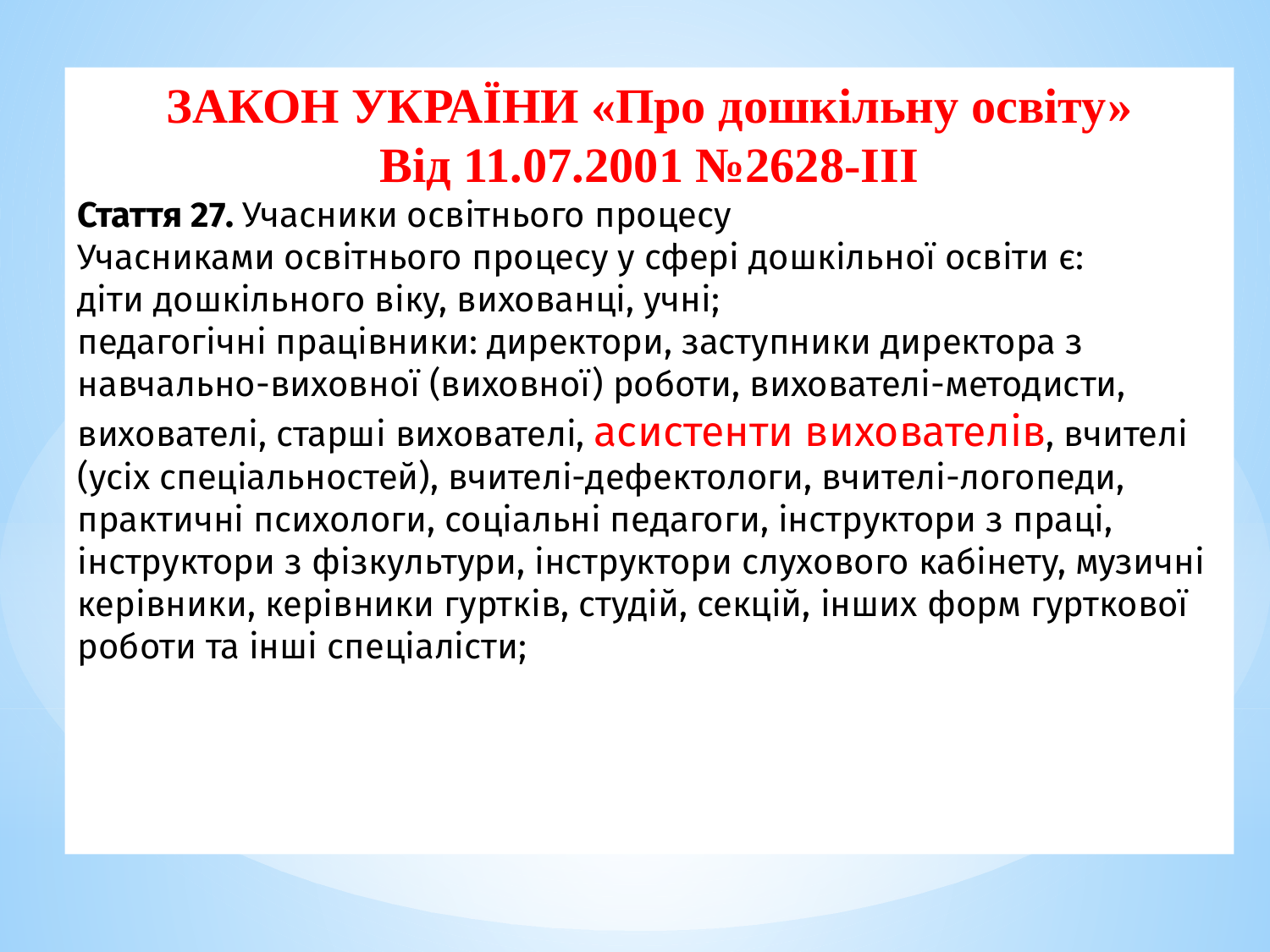

ЗАКОН УКРАЇНИ «Про дошкільну освіту»
Від 11.07.2001 №2628-ІІІ
Стаття 27. Учасники освітнього процесу
Учасниками освітнього процесу у сфері дошкільної освіти є:
діти дошкільного віку, вихованці, учні;
педагогічні працівники: директори, заступники директора з навчально-виховної (виховної) роботи, вихователі-методисти, вихователі, старші вихователі, асистенти вихователів, вчителі (усіх спеціальностей), вчителі-дефектологи, вчителі-логопеди, практичні психологи, соціальні педагоги, інструктори з праці, інструктори з фізкультури, інструктори слухового кабінету, музичні керівники, керівники гуртків, студій, секцій, інших форм гурткової роботи та інші спеціалісти;

| ЗАКОН УКРАЇНИ |
| --- |